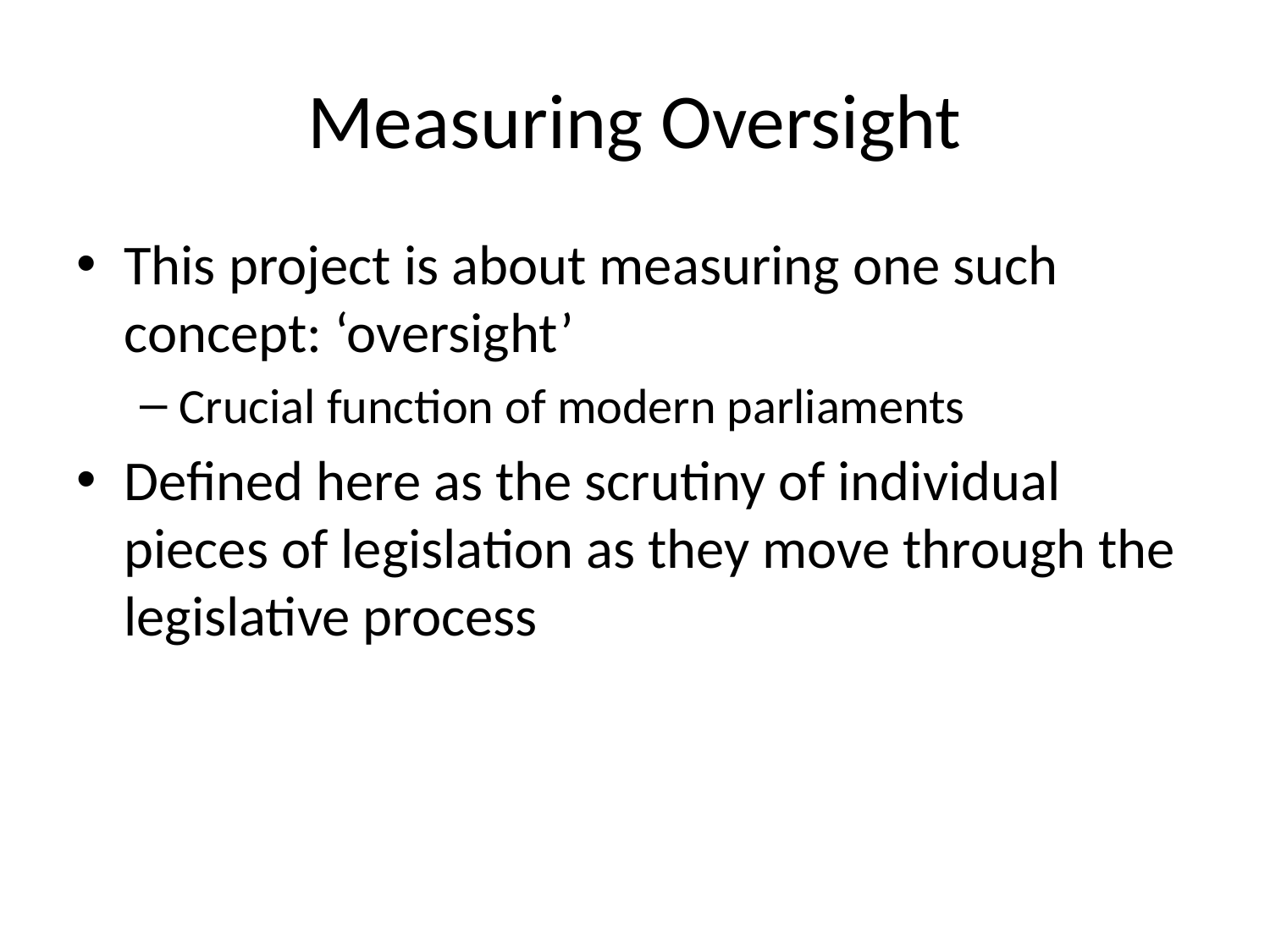

# Measuring Oversight
This project is about measuring one such concept: ‘oversight’
Crucial function of modern parliaments
Defined here as the scrutiny of individual pieces of legislation as they move through the legislative process